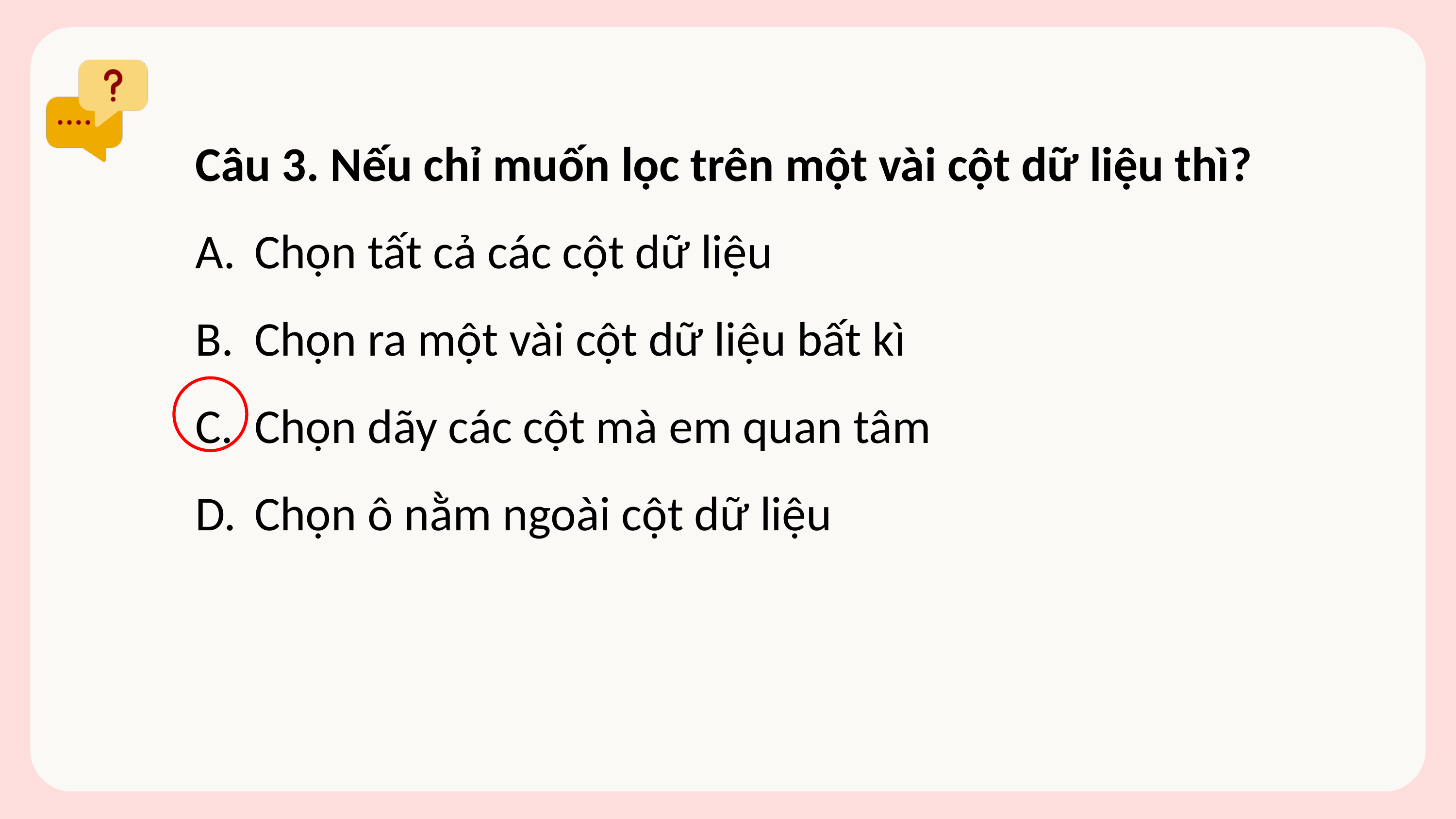

Câu 3. Nếu chỉ muốn lọc trên một vài cột dữ liệu thì?
Chọn tất cả các cột dữ liệu
Chọn ra một vài cột dữ liệu bất kì
Chọn dãy các cột mà em quan tâm
Chọn ô nằm ngoài cột dữ liệu